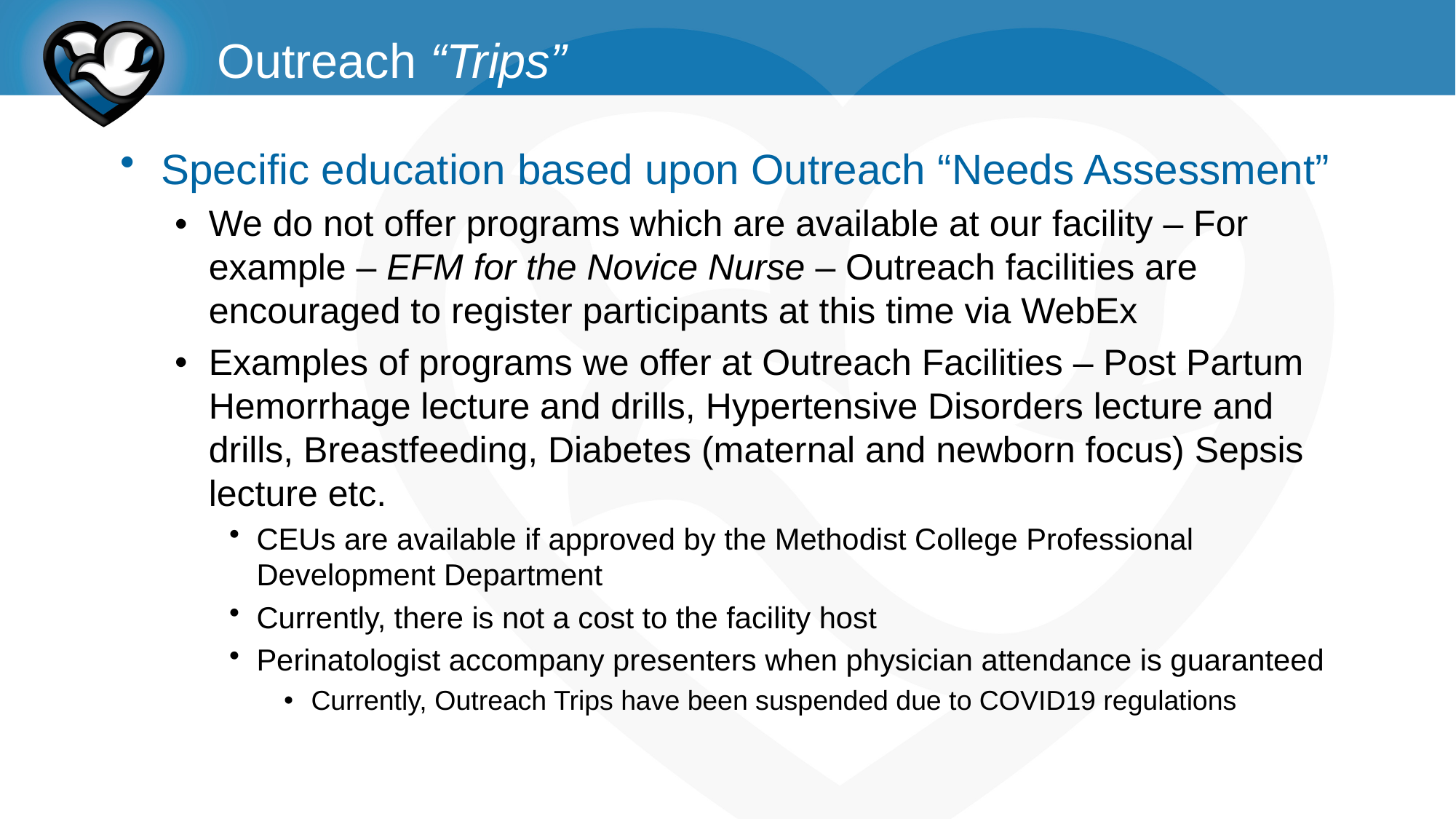

# Outreach “Trips”
Specific education based upon Outreach “Needs Assessment”
We do not offer programs which are available at our facility – For example – EFM for the Novice Nurse – Outreach facilities are encouraged to register participants at this time via WebEx
Examples of programs we offer at Outreach Facilities – Post Partum Hemorrhage lecture and drills, Hypertensive Disorders lecture and drills, Breastfeeding, Diabetes (maternal and newborn focus) Sepsis lecture etc.
CEUs are available if approved by the Methodist College Professional Development Department
Currently, there is not a cost to the facility host
Perinatologist accompany presenters when physician attendance is guaranteed
Currently, Outreach Trips have been suspended due to COVID19 regulations